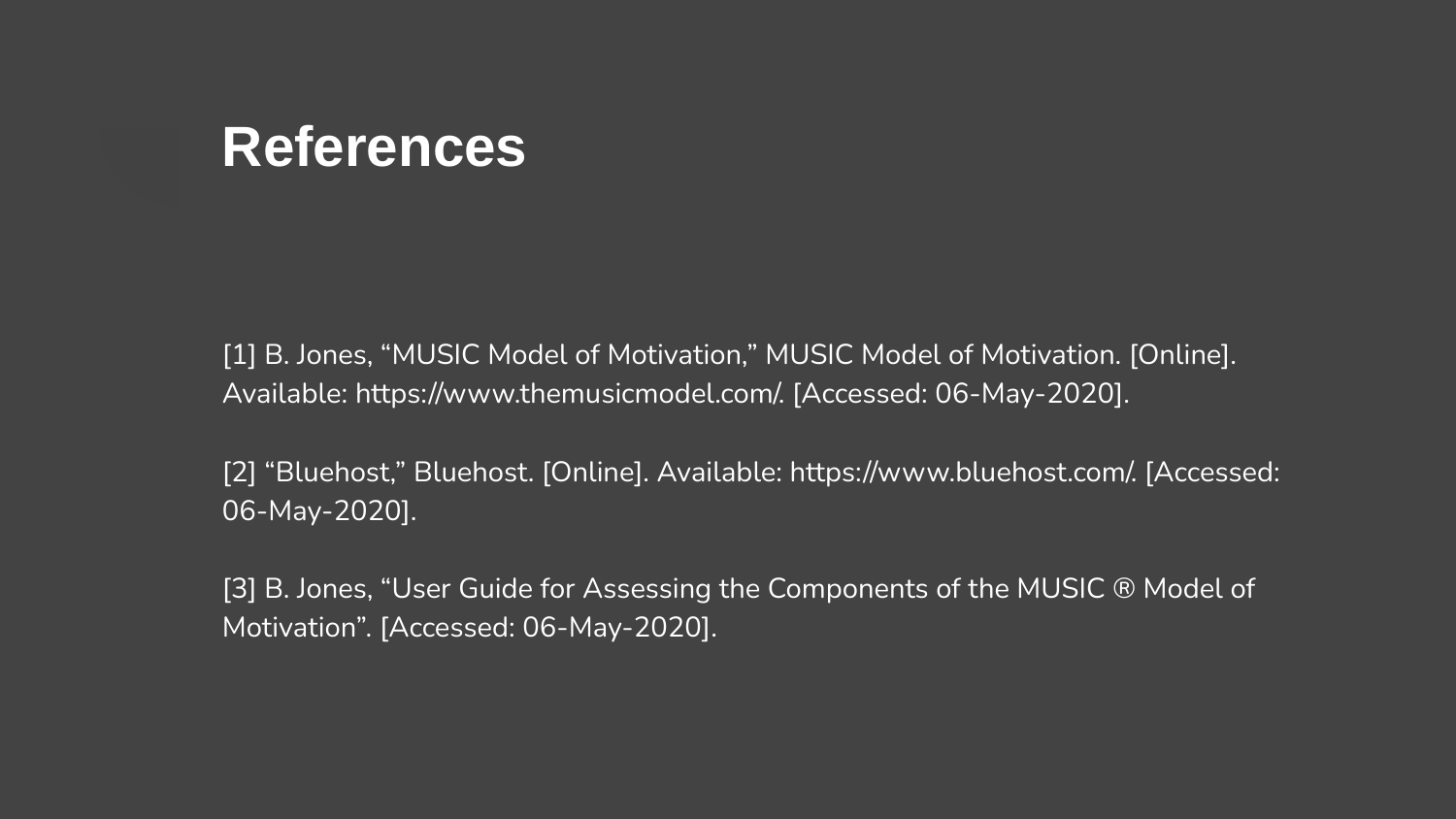

# References
[1] B. Jones, “MUSIC Model of Motivation,” MUSIC Model of Motivation. [Online]. Available: https://www.themusicmodel.com/. [Accessed: 06-May-2020].

[2] “Bluehost,” Bluehost. [Online]. Available: https://www.bluehost.com/. [Accessed: 06-May-2020].

[3] B. Jones, “User Guide for Assessing the Components of the MUSIC ® Model of Motivation”. [Accessed: 06-May-2020].